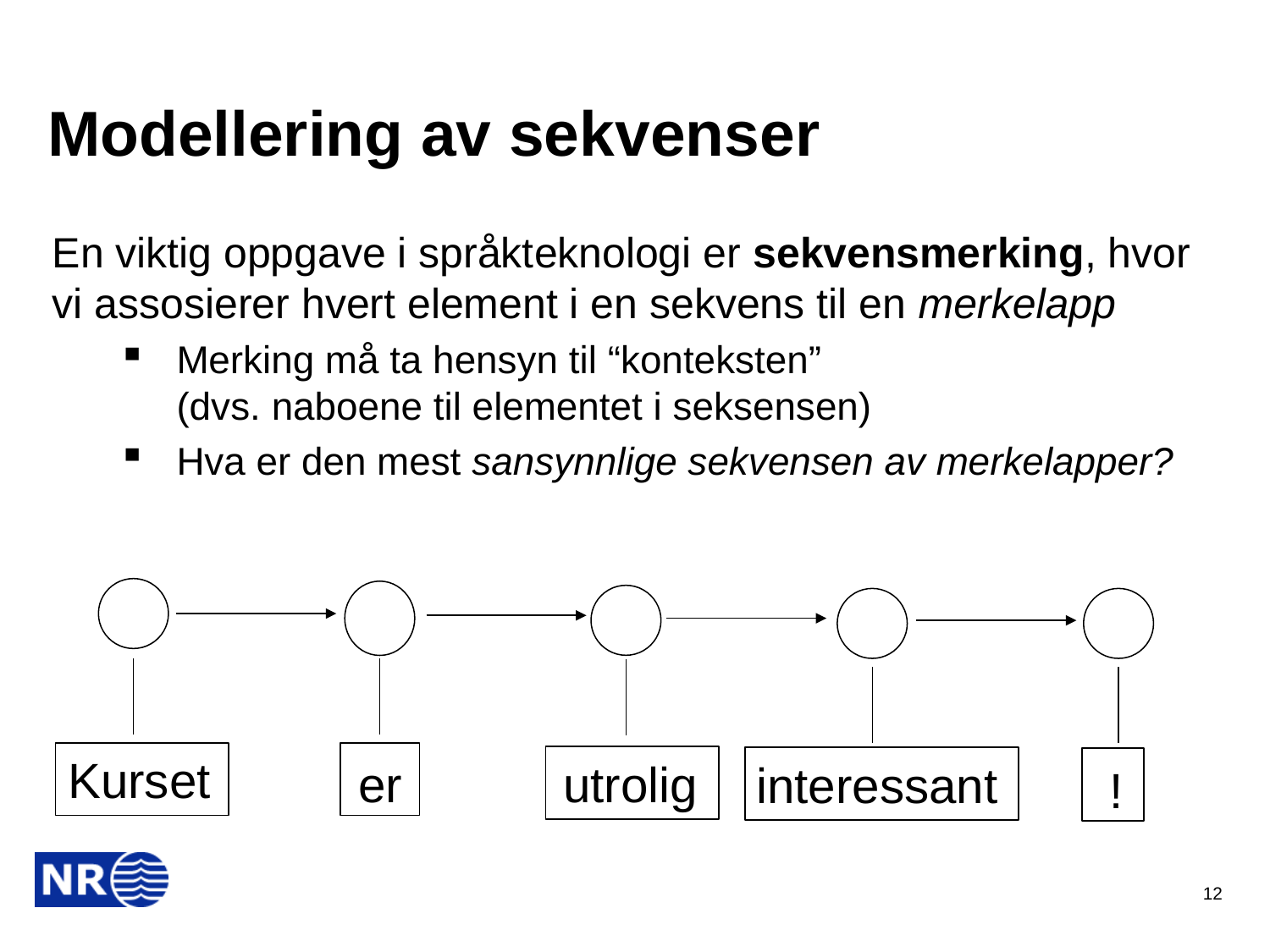

# Modellering av sekvenser
En viktig oppgave i språkteknologi er sekvensmerking, hvor vi assosierer hvert element i en sekvens til en merkelapp
Merking må ta hensyn til “konteksten”                               (dvs. naboene til elementet i seksensen)
Hva er den mest sansynnlige sekvensen av merkelapper?

Kurset

er
utrolig

interessant

!
12